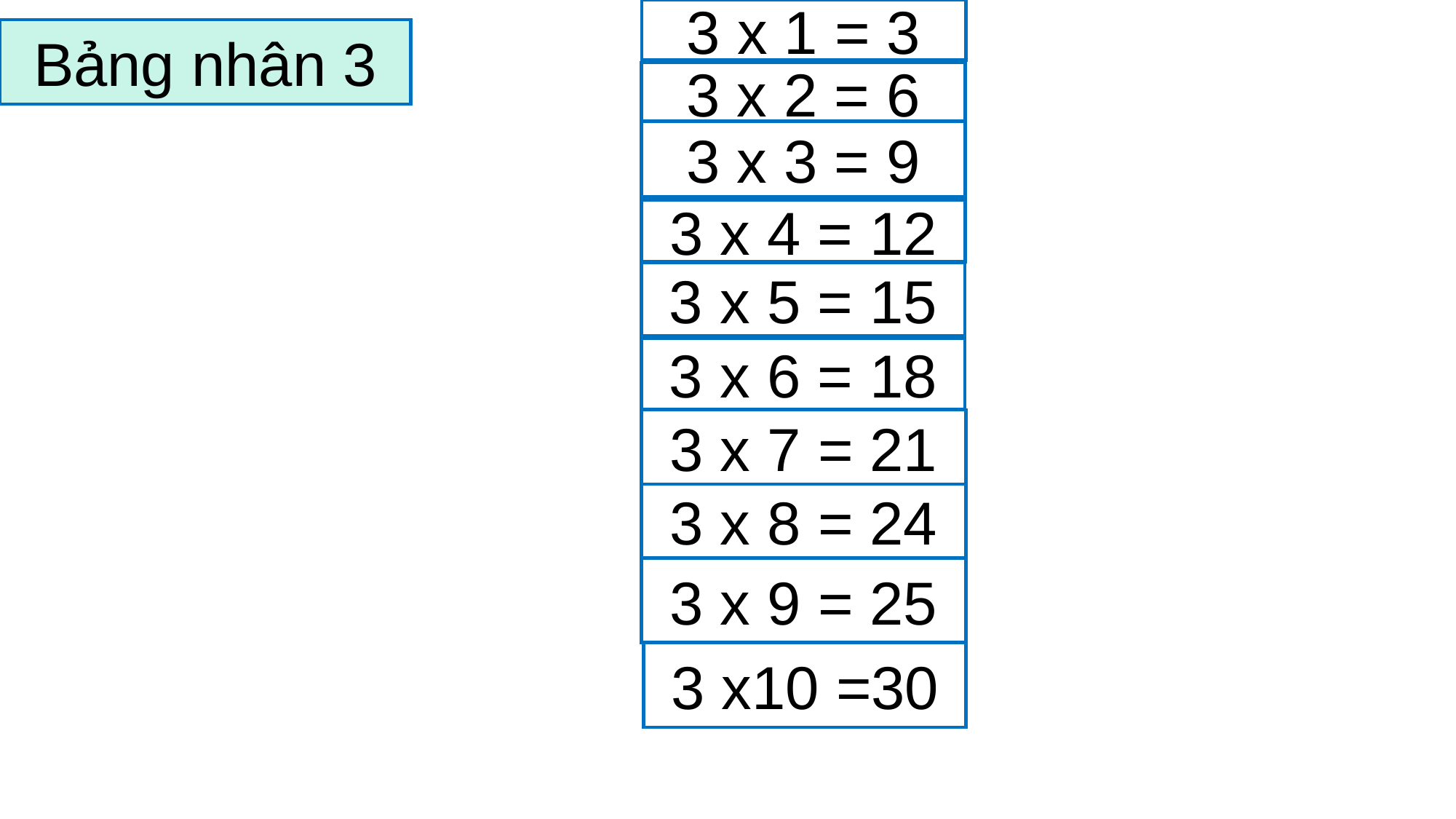

3 x 1 = 3
Bảng nhân 3
3 x 2 = 6
3 x 3 = 9
3 x 4 = 12
3 x 5 = 15
3 x 6 = 18
3 x 7 = 21
3 x 8 = 24
3 x 9 = 25
 3 x10 =30